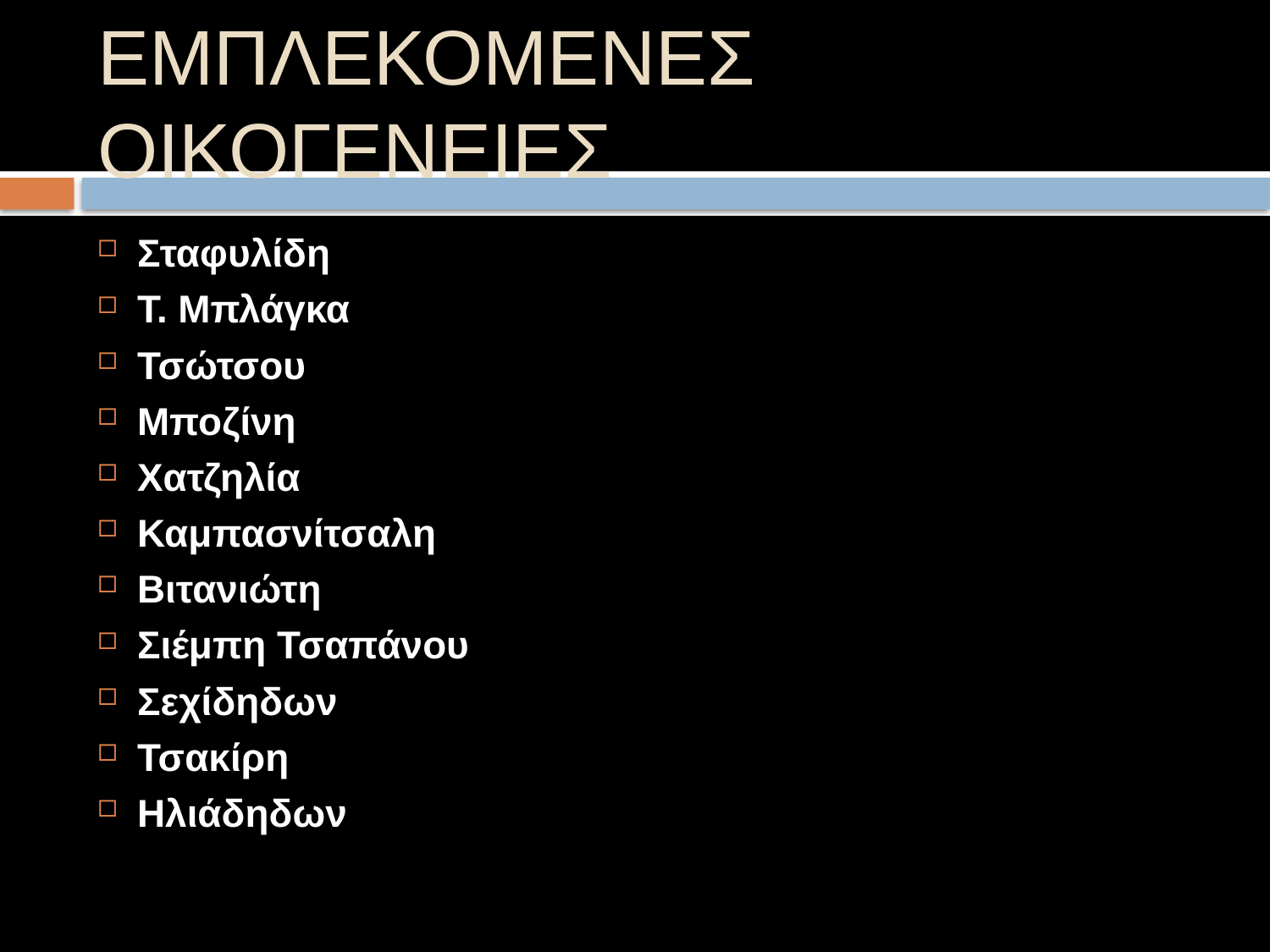

# ΕΜΠΛΕΚΟΜΕΝΕΣ ΟΙΚΟΓΕΝΕΙΕΣ
Σταφυλίδη
Τ. Μπλάγκα
Τσώτσου
Μποζίνη
Χατζηλία
Καμπασνίτσαλη
Βιτανιώτη
Σιέμπη Τσαπάνου
Σεχίδηδων
Τσακίρη
Ηλιάδηδων